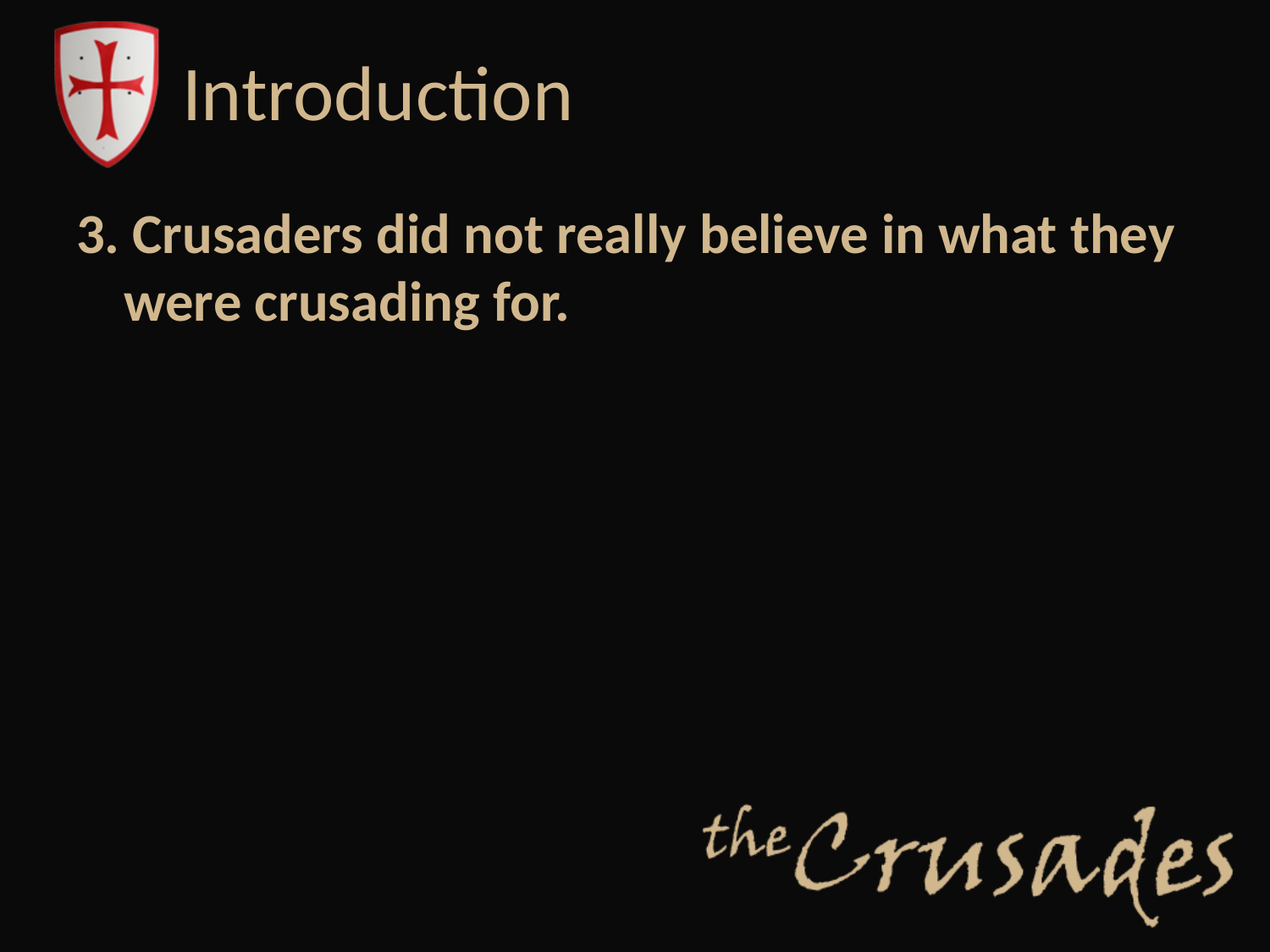

# Introduction
3. Crusaders did not really believe in what they were crusading for.